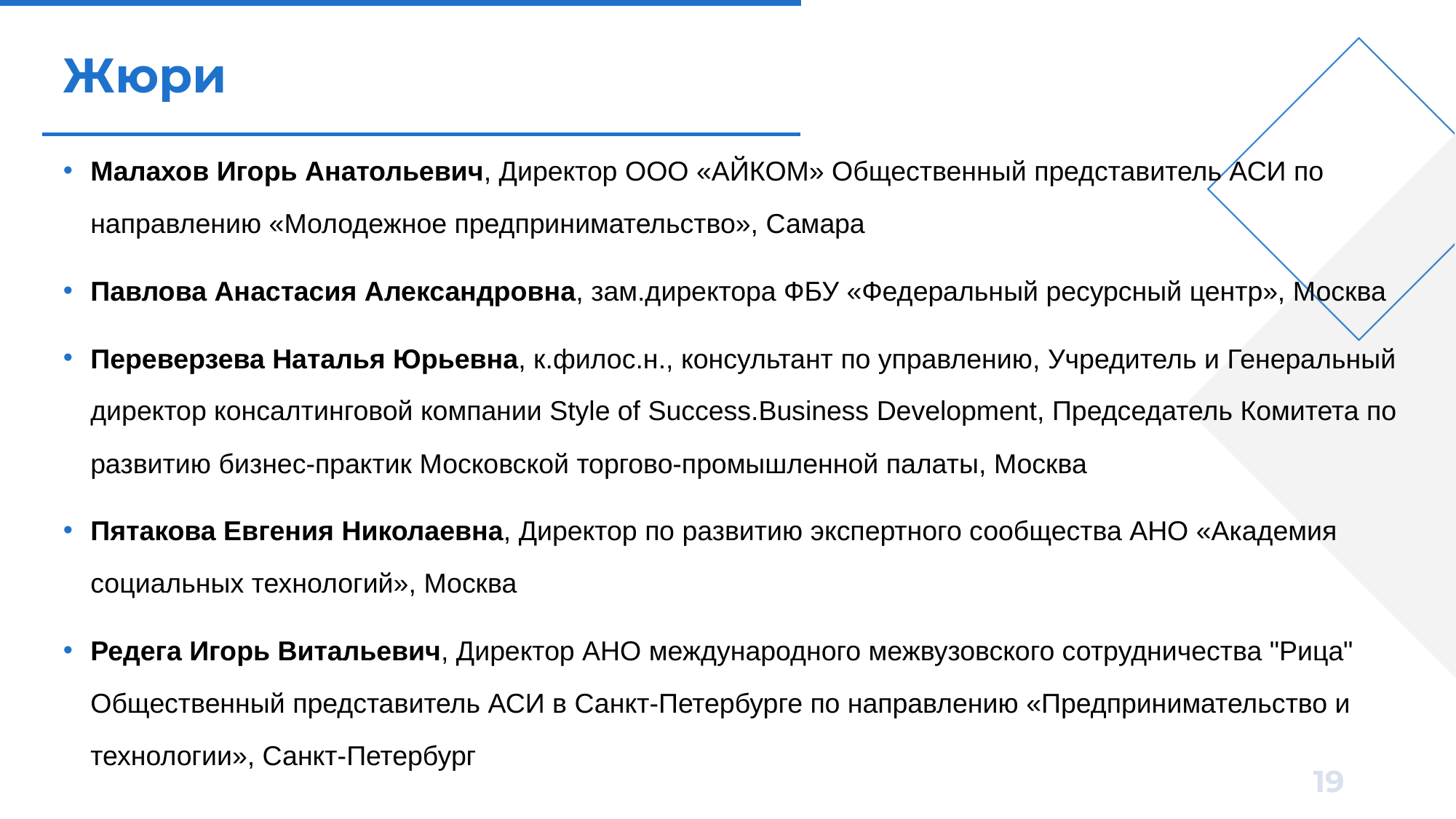

# Жюри
Малахов Игорь Анатольевич, Директор ООО «АЙКОМ» Общественный представитель АСИ по направлению «Молодежное предпринимательство», Самара
Павлова Анастасия Александровна, зам.директора ФБУ «Федеральный ресурсный центр», Москва
Переверзева Наталья Юрьевна, к.филос.н., консультант по управлению, Учредитель и Генеральный директор консалтинговой компании Style of Success.Business Development, Председатель Комитета по развитию бизнес-практик Московской торгово-промышленной палаты, Москва
Пятакова Евгения Николаевна, Директор по развитию экспертного сообщества АНО «Академия социальных технологий», Москва
Редега Игорь Витальевич, Директор АНО международного межвузовского сотрудничества "Рица" Общественный представитель АСИ в Санкт-Петербурге по направлению «Предпринимательство и технологии», Санкт-Петербург
19